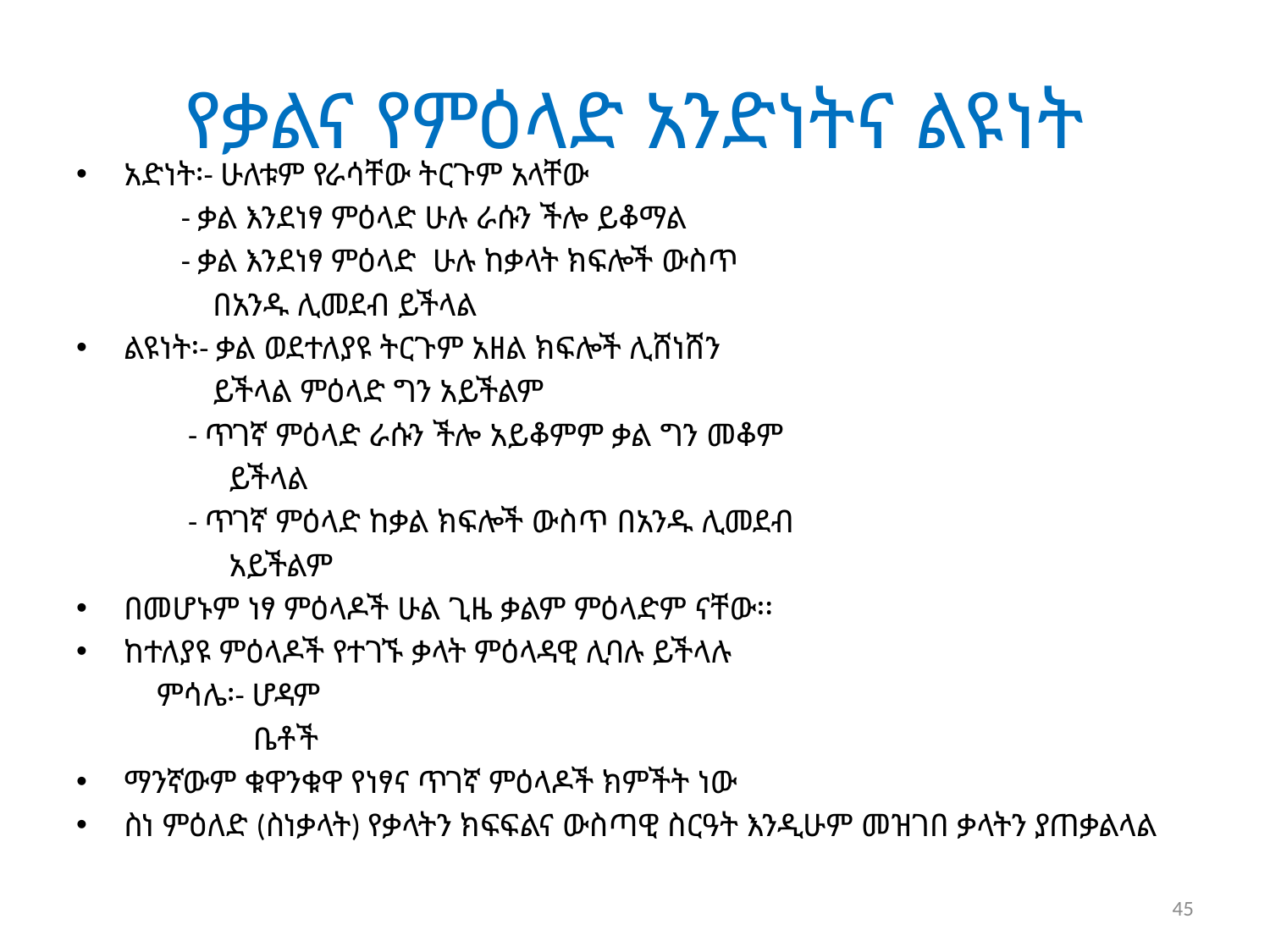

# የቃልና የምዕላድ አንድነትና ልዩነት
አድነት፡- ሁለቱም የራሳቸው ትርጉም አላቸው
               - ቃል እንደነፃ ምዕላድ ሁሉ ራሱን ችሎ ይቆማል
               - ቃል እንደነፃ ምዕላድ  ሁሉ ከቃላት ክፍሎች ውስጥ
                 በአንዱ ሊመደብ ይችላል
ልዩነት፡- ቃል ወደተለያዩ ትርጉም አዘል ክፍሎች ሊሸነሸን
                 ይችላል ምዕላድ ግን አይችልም
                - ጥገኛ ምዕላድ ራሱን ችሎ አይቆምም ቃል ግን መቆም
                   ይችላል
                - ጥገኛ ምዕላድ ከቃል ክፍሎች ውስጥ በአንዱ ሊመደብ
                   አይችልም
በመሆኑም ነፃ ምዕላዶች ሁል ጊዜ ቃልም ምዕላድም ናቸው፡፡
ከተለያዩ ምዕላዶች የተገኙ ቃላት ምዕላዳዊ ሊባሉ ይችላሉ
          ምሳሌ፡- ሆዳም
                      ቤቶች
ማንኛውም ቁዋንቁዋ የነፃና ጥገኛ ምዕላዶች ክምችት ነው
ስነ ምዕለድ (ስነቃላት) የቃላትን ክፍፍልና ውስጣዊ ስርዓት እንዲሁም መዝገበ ቃላትን ያጠቃልላል

45